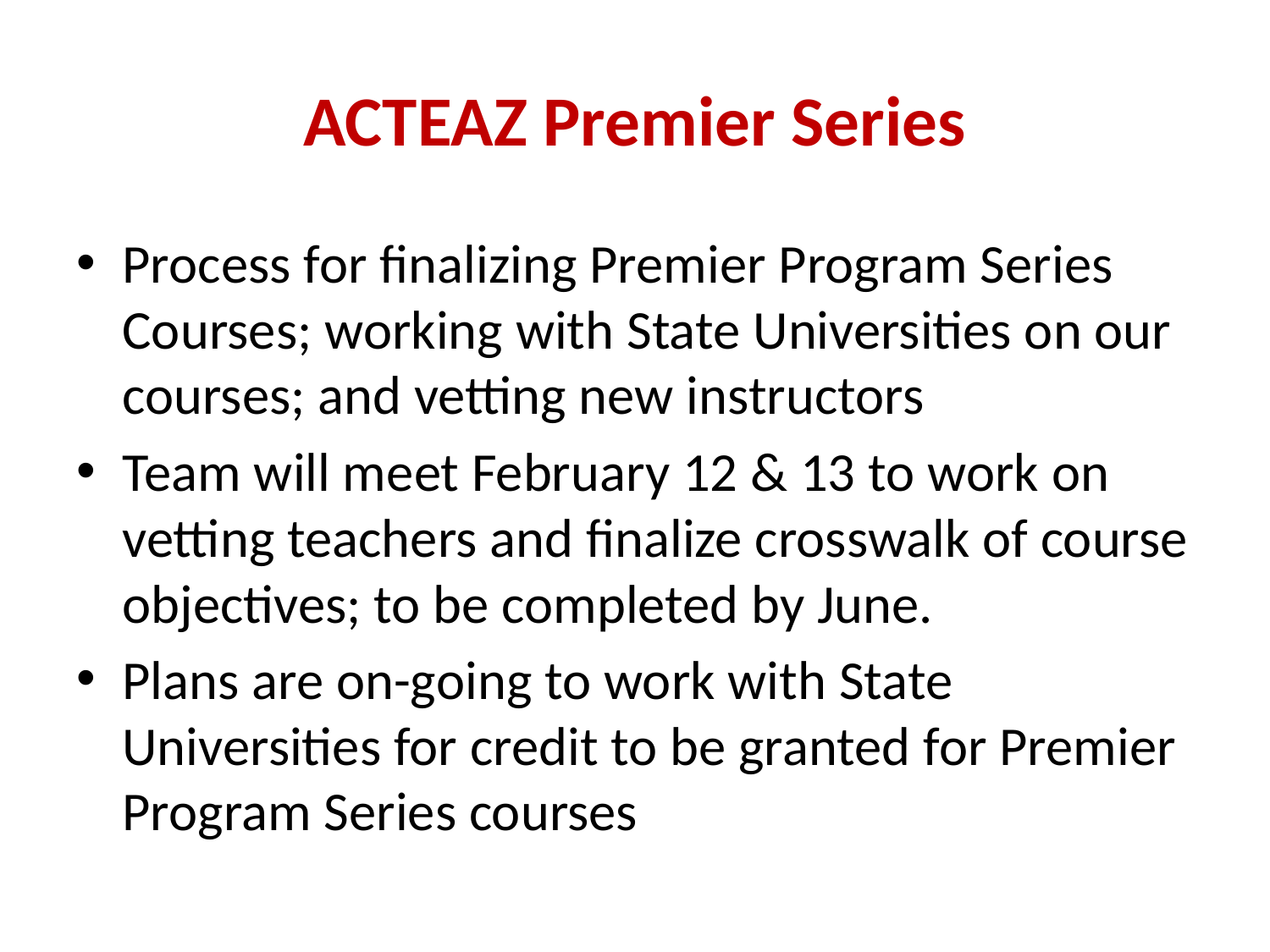

# ACTEAZ Premier Series
Process for finalizing Premier Program Series Courses; working with State Universities on our courses; and vetting new instructors
Team will meet February 12 & 13 to work on vetting teachers and finalize crosswalk of course objectives; to be completed by June.
Plans are on-going to work with State Universities for credit to be granted for Premier Program Series courses